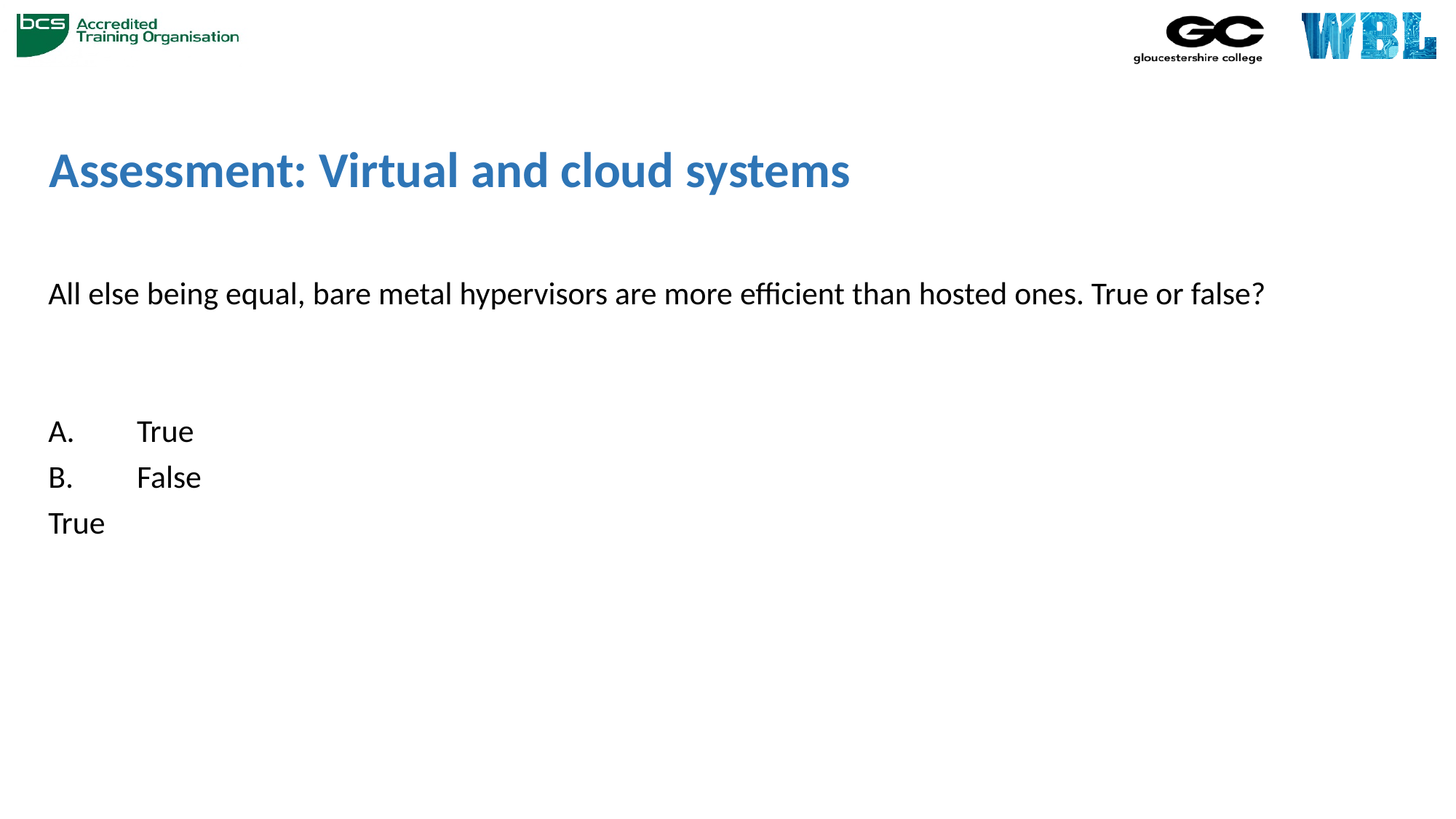

# Assessment: Virtual and cloud systems
All else being equal, bare metal hypervisors are more efficient than hosted ones. True or false?

True
False
True